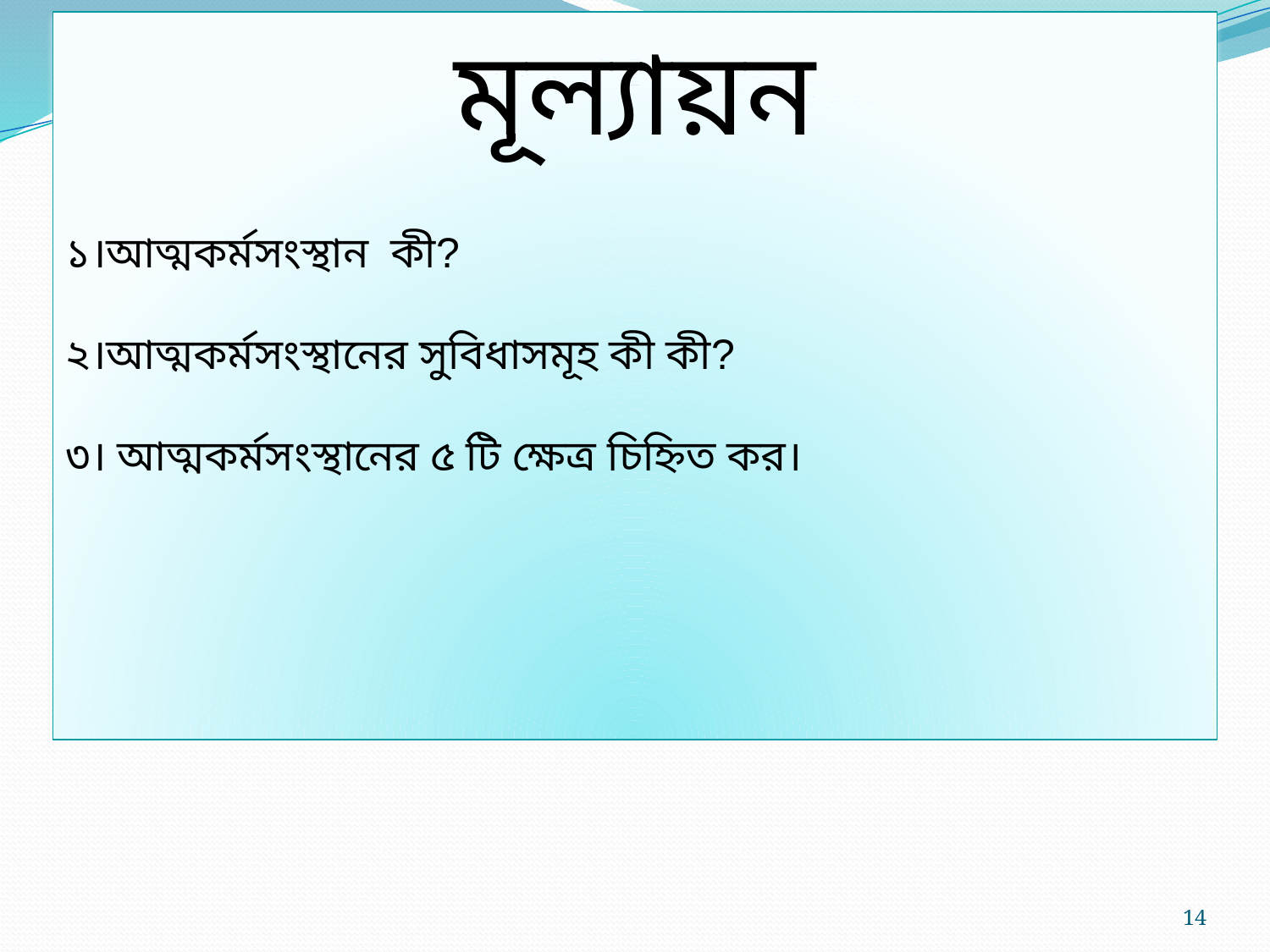

মূল্যায়ন

১।আত্মকর্মসংস্থান  কী?

২।আত্মকর্মসংস্থানের সুবিধাসমূহ কী কী?

৩। আত্মকর্মসংস্থানের ৫ টি ক্ষেত্র চিহ্নিত কর।

14